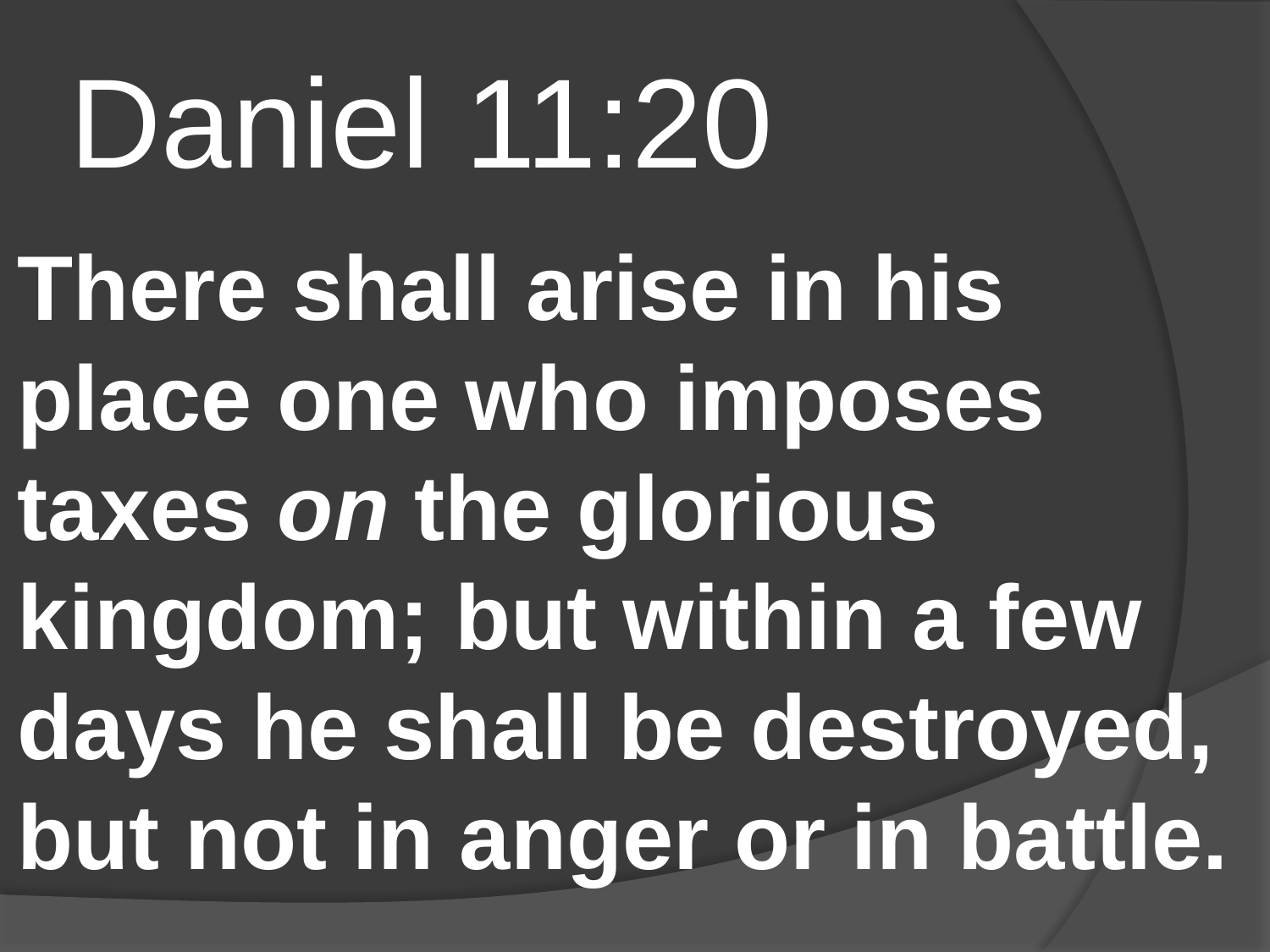

# Daniel 11:20
There shall arise in his place one who imposes taxes on the glorious kingdom; but within a few days he shall be destroyed, but not in anger or in battle.